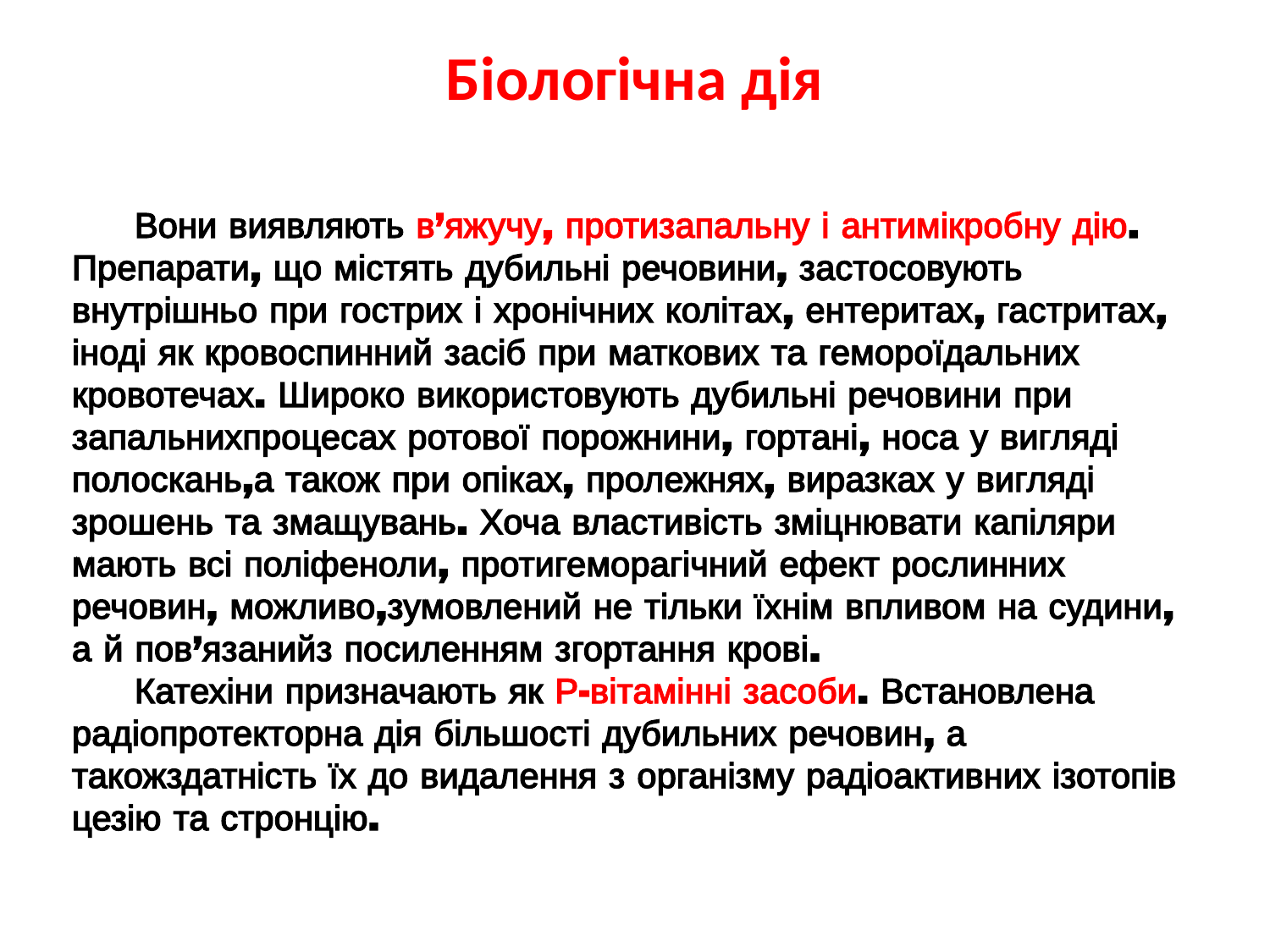

# Біологічна дія
Вони виявляють в’яжучу, протизапальну і антимікробну дію. Препарати, що містять дубильні речовини, застосовують внутрішньо при гострих і хронічних колітах, ентеритах, гастритах, іноді як кровоспинний засіб при маткових та гемороїдальних кровотечах. Широко використовують дубильні речовини при запальнихпроцесах ротової порожнини, гортані, носа у вигляді полоскань,а також при опіках, пролежнях, виразках у вигляді зрошень та змащувань. Хоча властивість зміцнювати капіляри мають всі поліфеноли, протигеморагічний ефект рослинних речовин, можливо,зумовлений не тільки їхнім впливом на судини, а й пов’язанийз посиленням згортання крові.
Катехіни призначають як Р-вітамінні засоби. Встановлена радіопротекторна дія більшості дубильних речовин, а такожздатність їх до видалення з організму радіоактивних ізотопів цезію та стронцію.